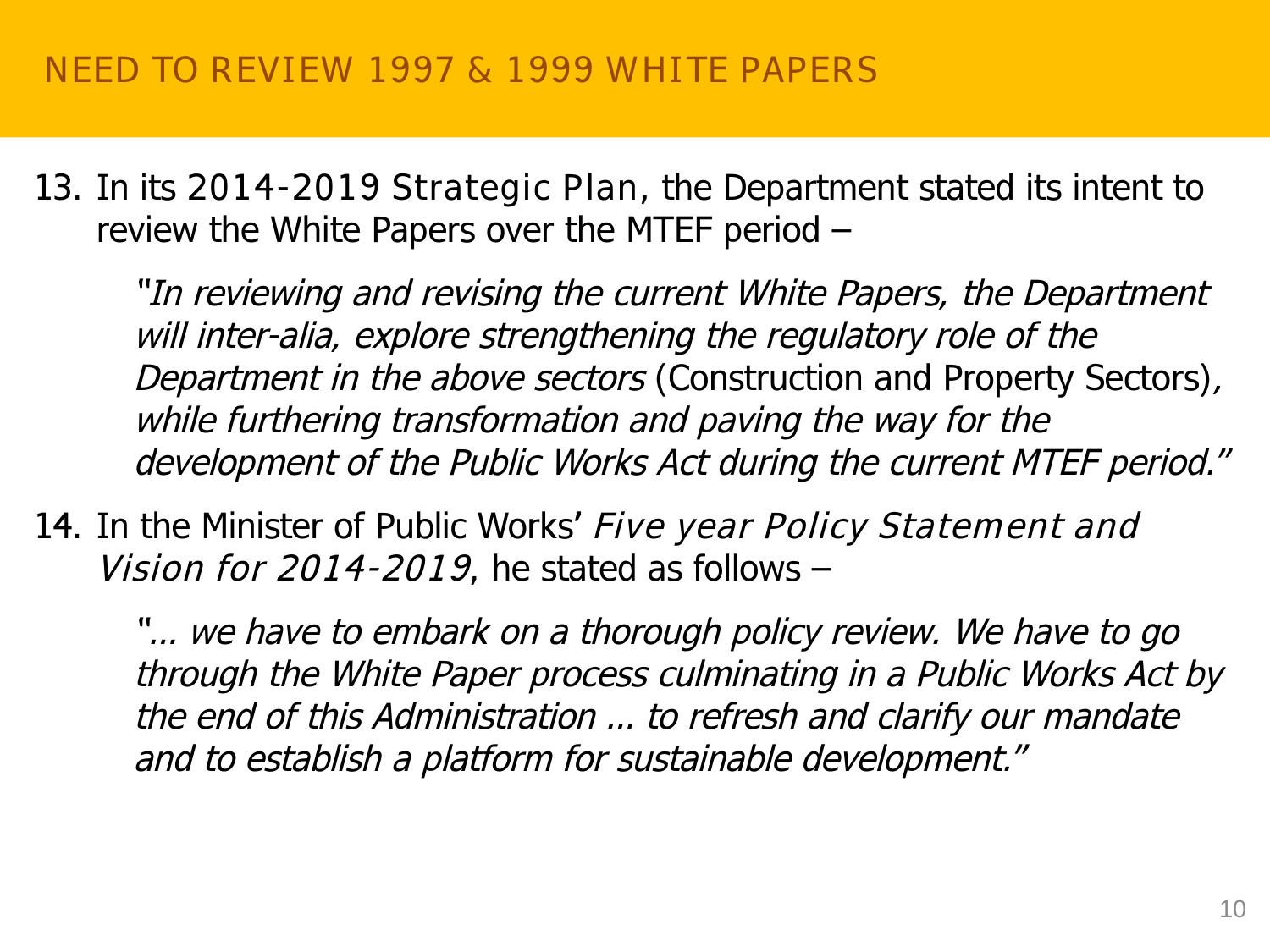

# NEED TO REVIEW 1997 & 1999 WHITE PAPERS
13.	In its 2014-2019 Strategic Plan, the Department stated its intent to review the White Papers over the MTEF period –
“In reviewing and revising the current White Papers, the Department will inter-alia, explore strengthening the regulatory role of the Department in the above sectors (Construction and Property Sectors), while furthering transformation and paving the way for the development of the Public Works Act during the current MTEF period.”
14.	In the Minister of Public Works’ Five year Policy Statement and Vision for 2014-2019, he stated as follows –
“… we have to embark on a thorough policy review. We have to go through the White Paper process culminating in a Public Works Act by the end of this Administration … to refresh and clarify our mandate and to establish a platform for sustainable development.”

10